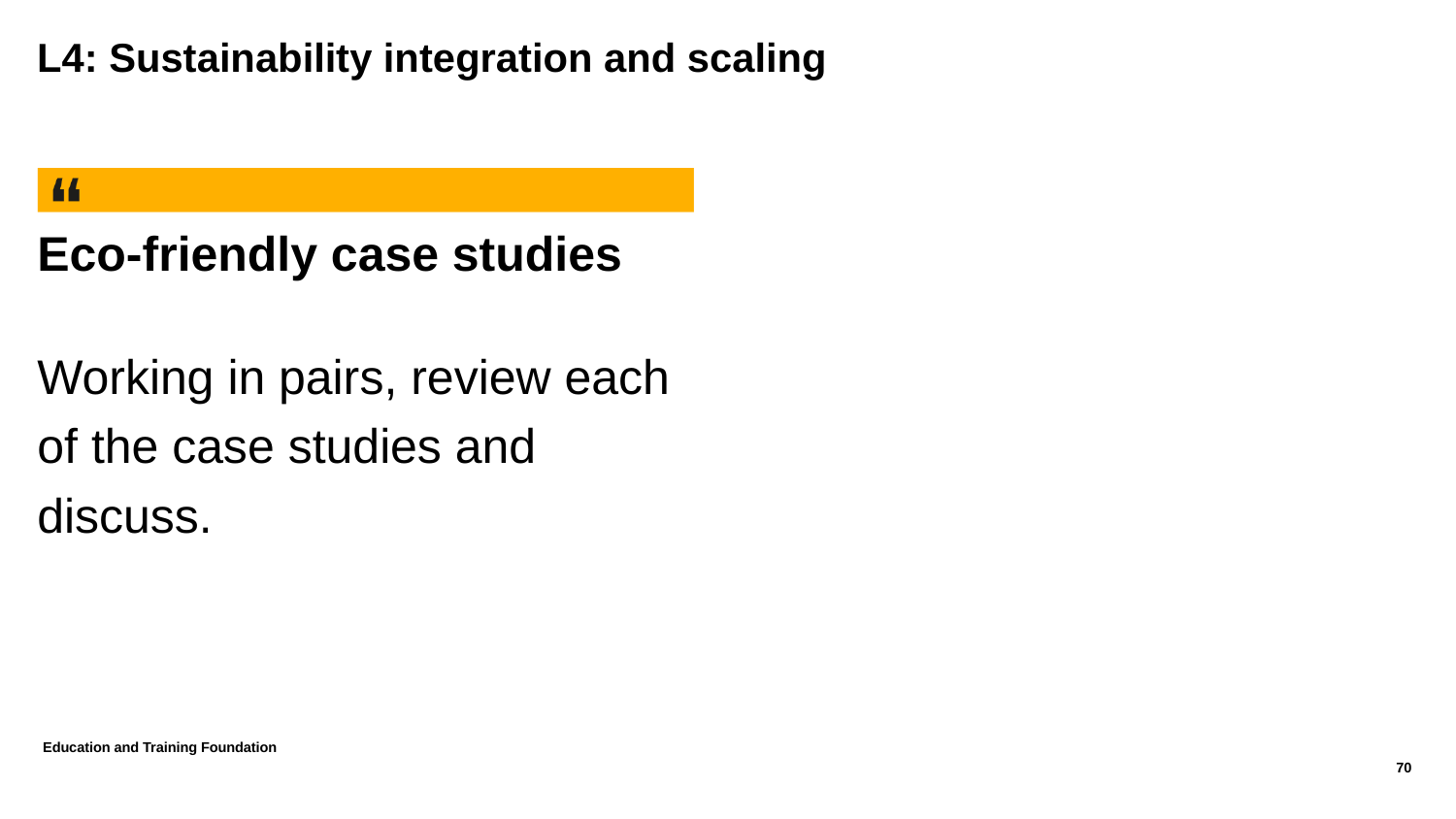

# L4: Sustainability integration and scaling
Eco-friendly case studies

Working in pairs, review each of the case studies and discuss.
Education and Training Foundation
70